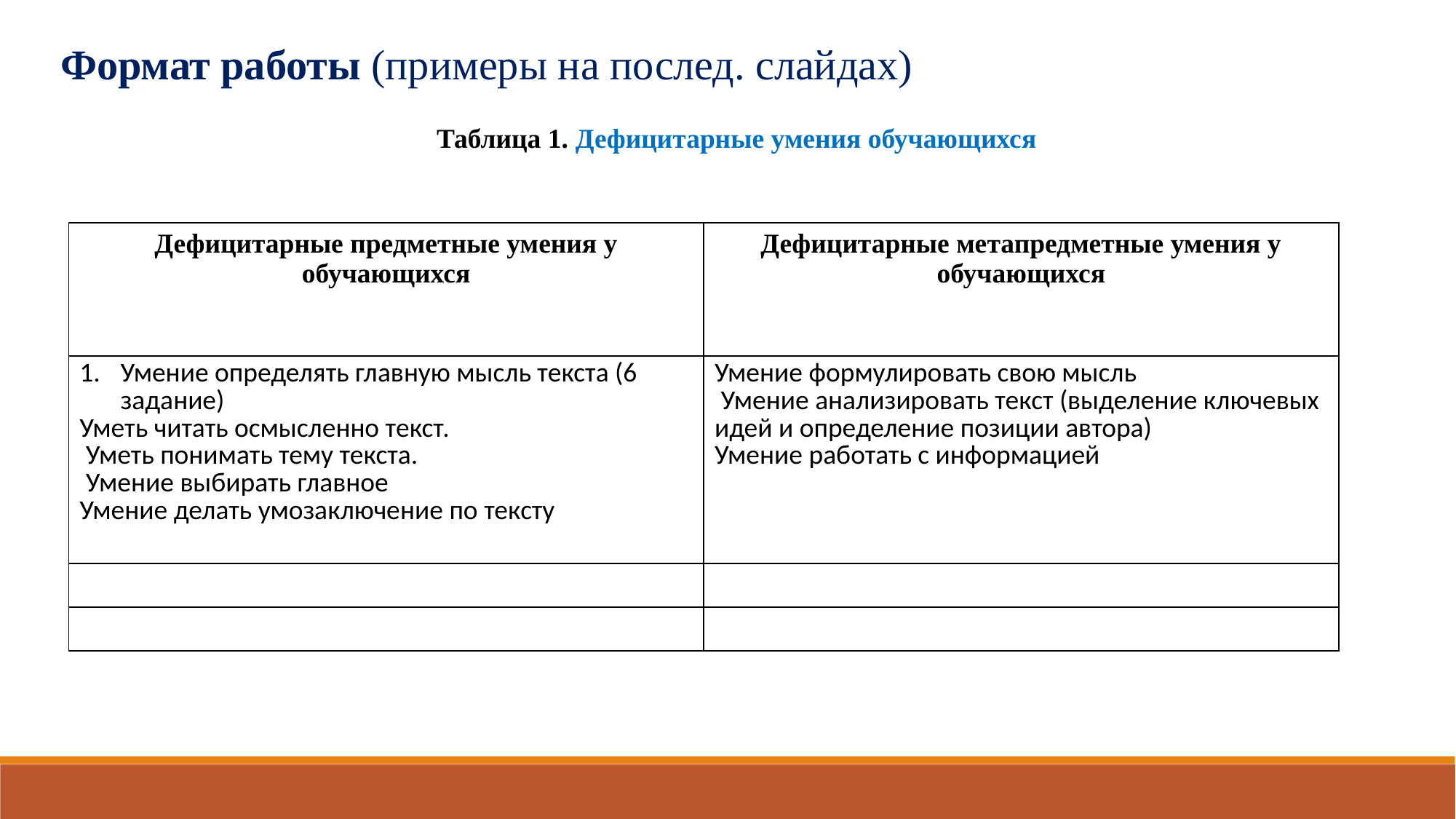

Формат работы (примеры на послед. слайдах)
Таблица 1. Дефицитарные умения обучающихся
| Дефицитарные предметные умения у обучающихся | Дефицитарные метапредметные умения у обучающихся |
| --- | --- |
| Умение определять главную мысль текста (6 задание) Уметь читать осмысленно текст. Уметь понимать тему текста. Умение выбирать главное Умение делать умозаключение по тексту | Умение формулировать свою мысль Умение анализировать текст (выделение ключевых идей и определение позиции автора) Умение работать с информацией |
|  |  |
|  |  |